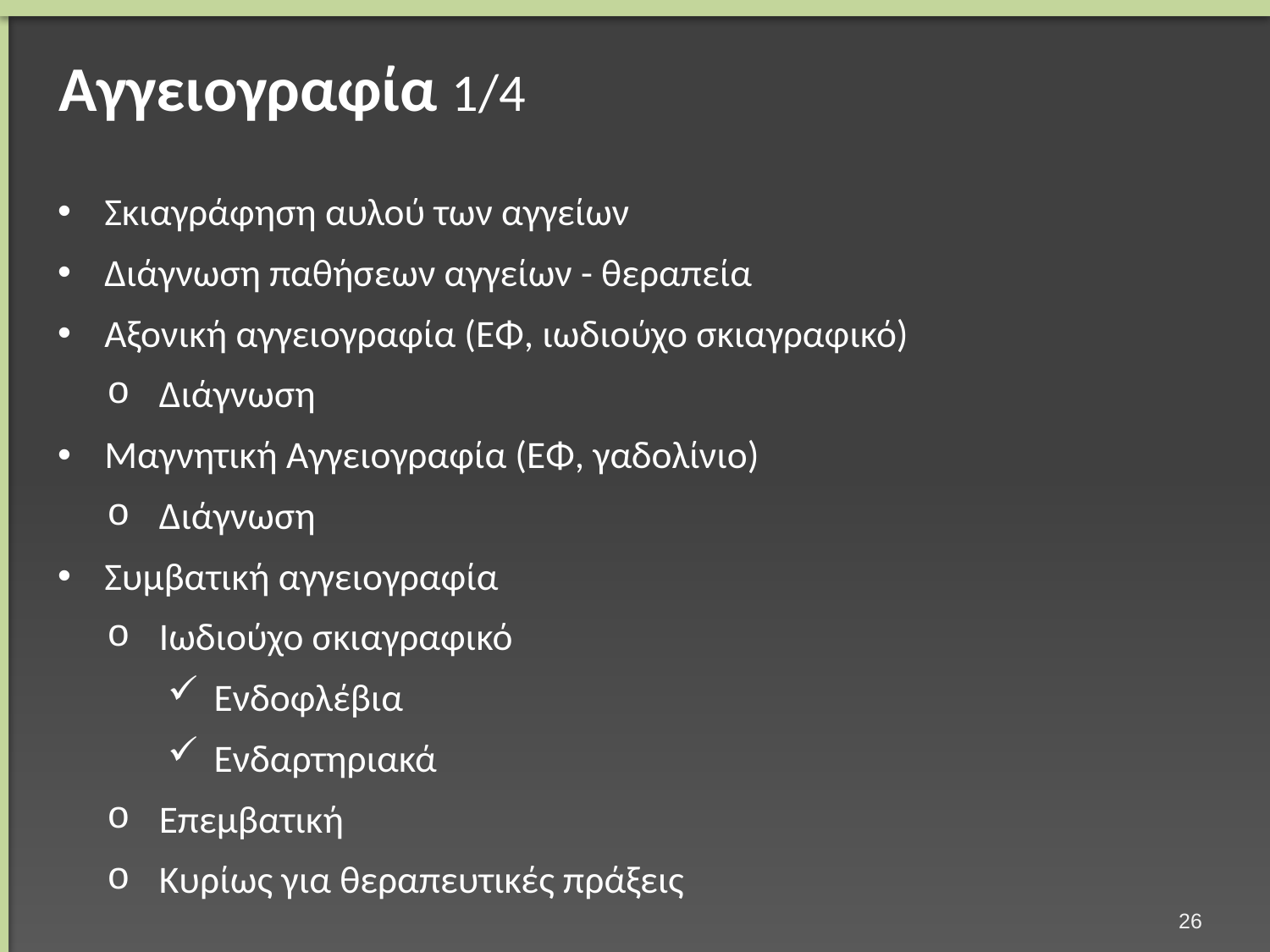

# Αγγειογραφία 1/4
Σκιαγράφηση αυλού των αγγείων
Διάγνωση παθήσεων αγγείων - θεραπεία
Αξονική αγγειογραφία (ΕΦ, ιωδιούχο σκιαγραφικό)
Διάγνωση
Μαγνητική Αγγειογραφία (ΕΦ, γαδολίνιο)
Διάγνωση
Συμβατική αγγειογραφία
Ιωδιούχο σκιαγραφικό
Ενδοφλέβια
Ενδαρτηριακά
Επεμβατική
Κυρίως για θεραπευτικές πράξεις
26